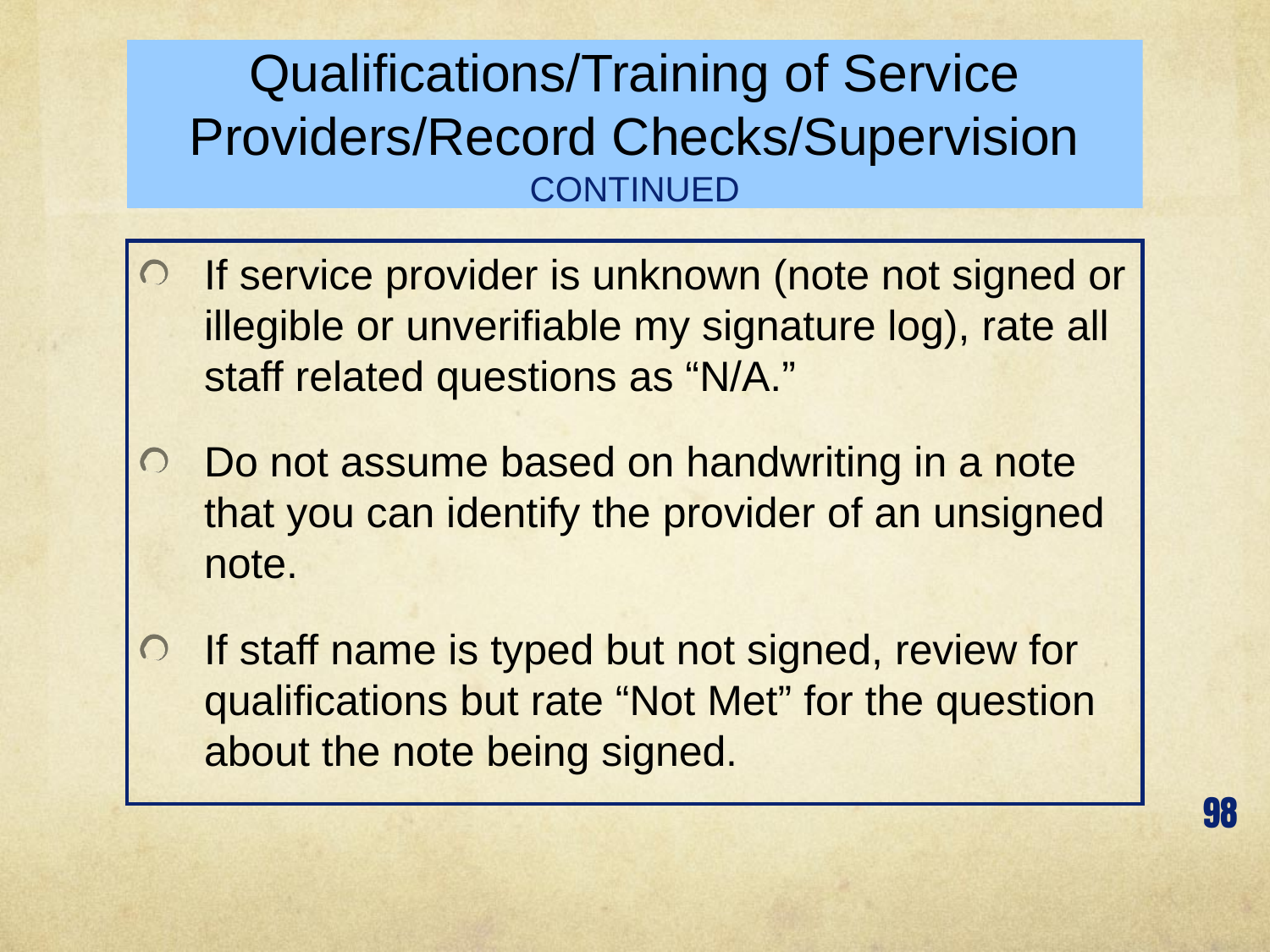

# Qualifications/Training of Service Providers/Record Checks/Supervision CONTINUED
If service provider is unknown (note not signed or illegible or unverifiable my signature log), rate all staff related questions as “N/A.”
Do not assume based on handwriting in a note that you can identify the provider of an unsigned note.
If staff name is typed but not signed, review for qualifications but rate “Not Met” for the question about the note being signed.

98